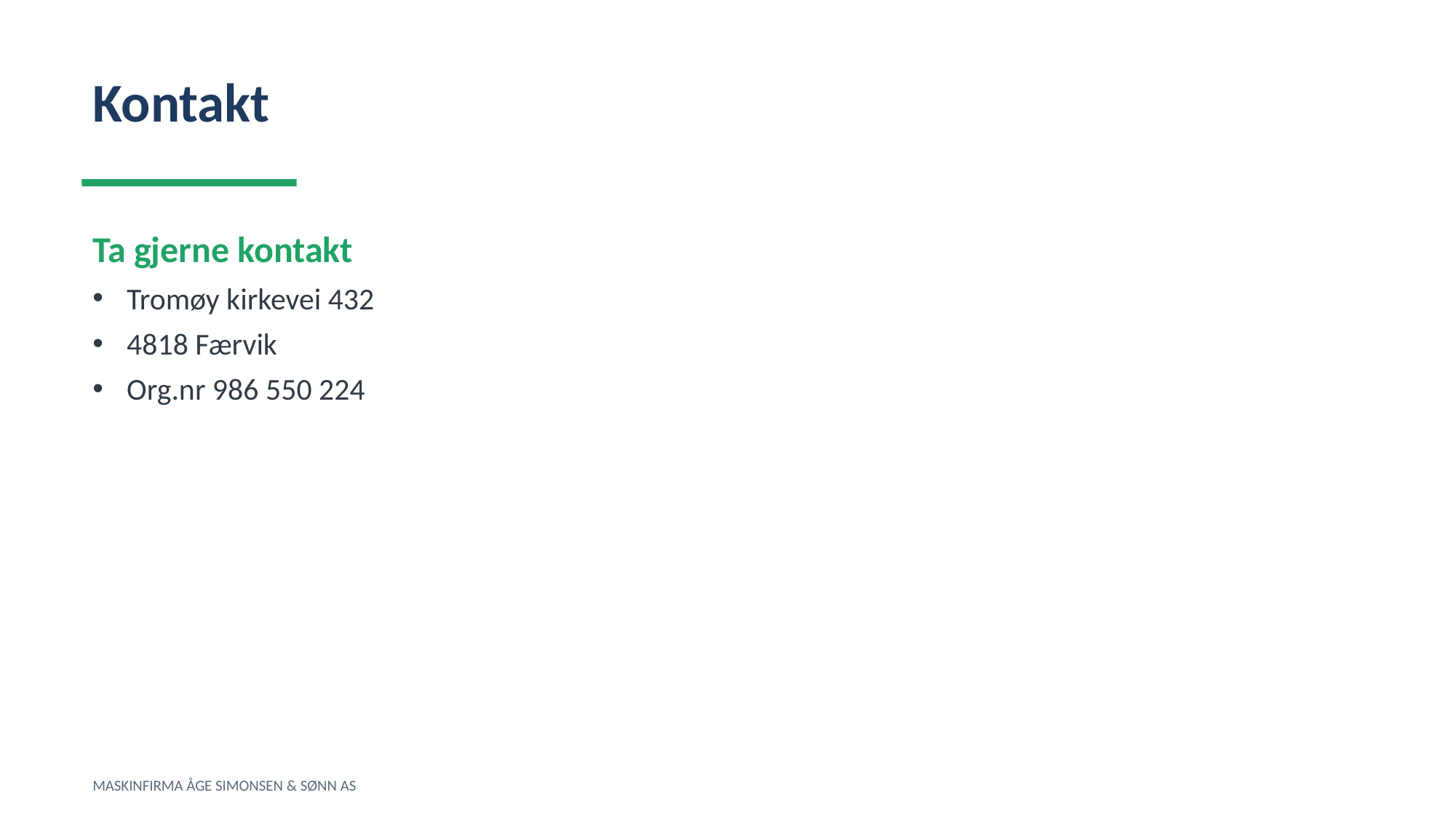

Kontakt

Ta gjerne kontakt
Tromøy kirkevei 432
4818 Færvik
Org.nr 986 550 224
MASKINFIRMA ÅGE SIMONSEN & SØNN AS